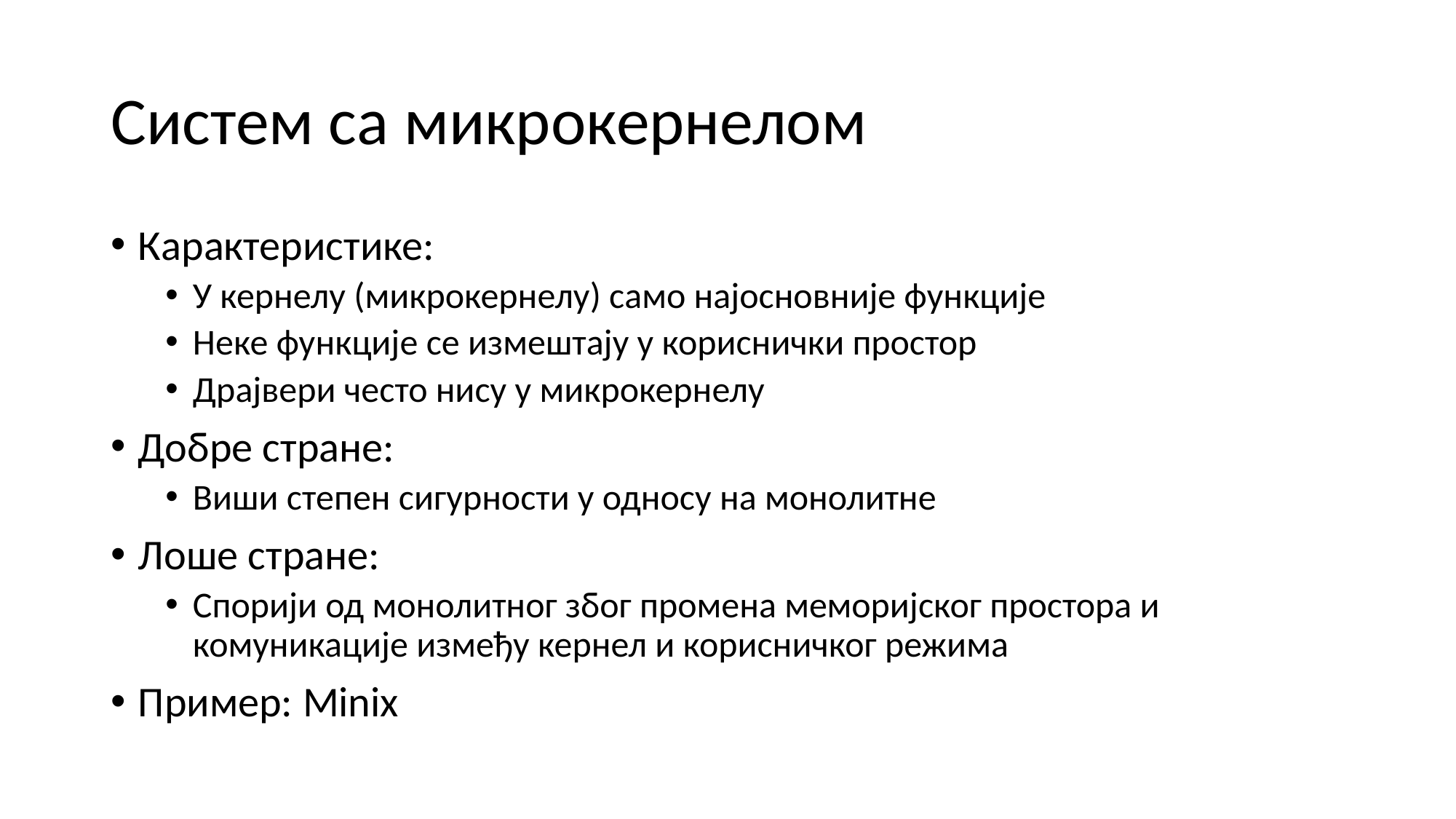

# Систем са микрокернелом
Карактеристике:
У кернелу (микрокернелу) само најосновније функције
Неке функције се измештају у кориснички простор
Драјвери често нису у микрокернелу
Добре стране:
Виши степен сигурности у односу на монолитне
Лоше стране:
Спорији од монолитног због промена меморијског простора и комуникације између кернел и корисничког режима
Пример: Minix